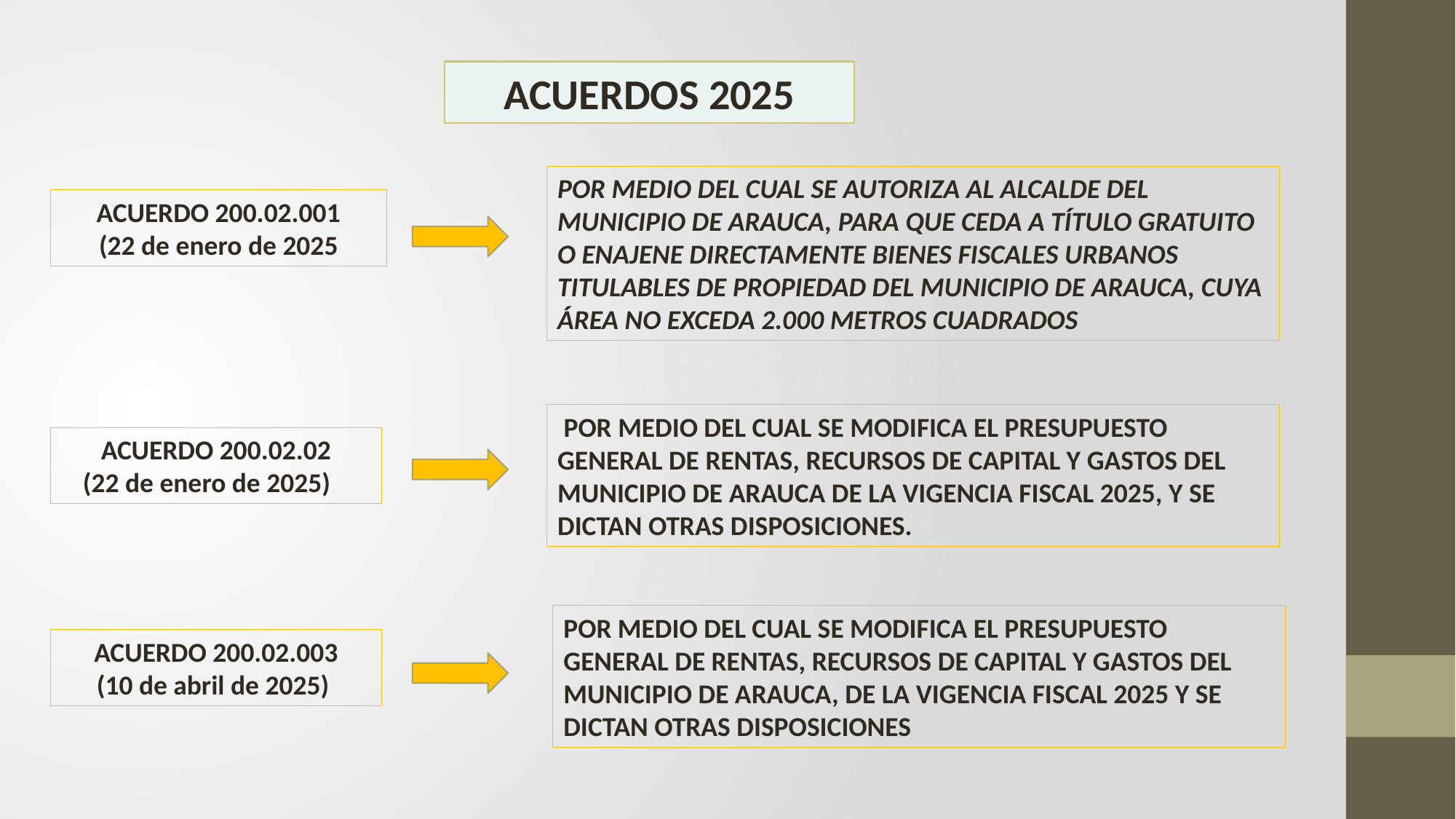

ACUERDOS 2025
POR MEDIO DEL CUAL SE AUTORIZA AL ALCALDE DEL MUNICIPIO DE ARAUCA, PARA QUE CEDA A TÍTULO GRATUITO O ENAJENE DIRECTAMENTE BIENES FISCALES URBANOS TITULABLES DE PROPIEDAD DEL MUNICIPIO DE ARAUCA, CUYA ÁREA NO EXCEDA 2.000 METROS CUADRADOS
ACUERDO 200.02.001
(22 de enero de 2025

 POR MEDIO DEL CUAL SE MODIFICA EL PRESUPUESTO GENERAL DE RENTAS, RECURSOS DE CAPITAL Y GASTOS DEL MUNICIPIO DE ARAUCA DE LA VIGENCIA FISCAL 2025, Y SE DICTAN OTRAS DISPOSICIONES.
ACUERDO 200.02.02
(22 de enero de 2025)

POR MEDIO DEL CUAL SE MODIFICA EL PRESUPUESTO GENERAL DE RENTAS, RECURSOS DE CAPITAL Y GASTOS DEL MUNICIPIO DE ARAUCA, DE LA VIGENCIA FISCAL 2025 Y SE DICTAN OTRAS DISPOSICIONES
ACUERDO 200.02.003
(10 de abril de 2025)